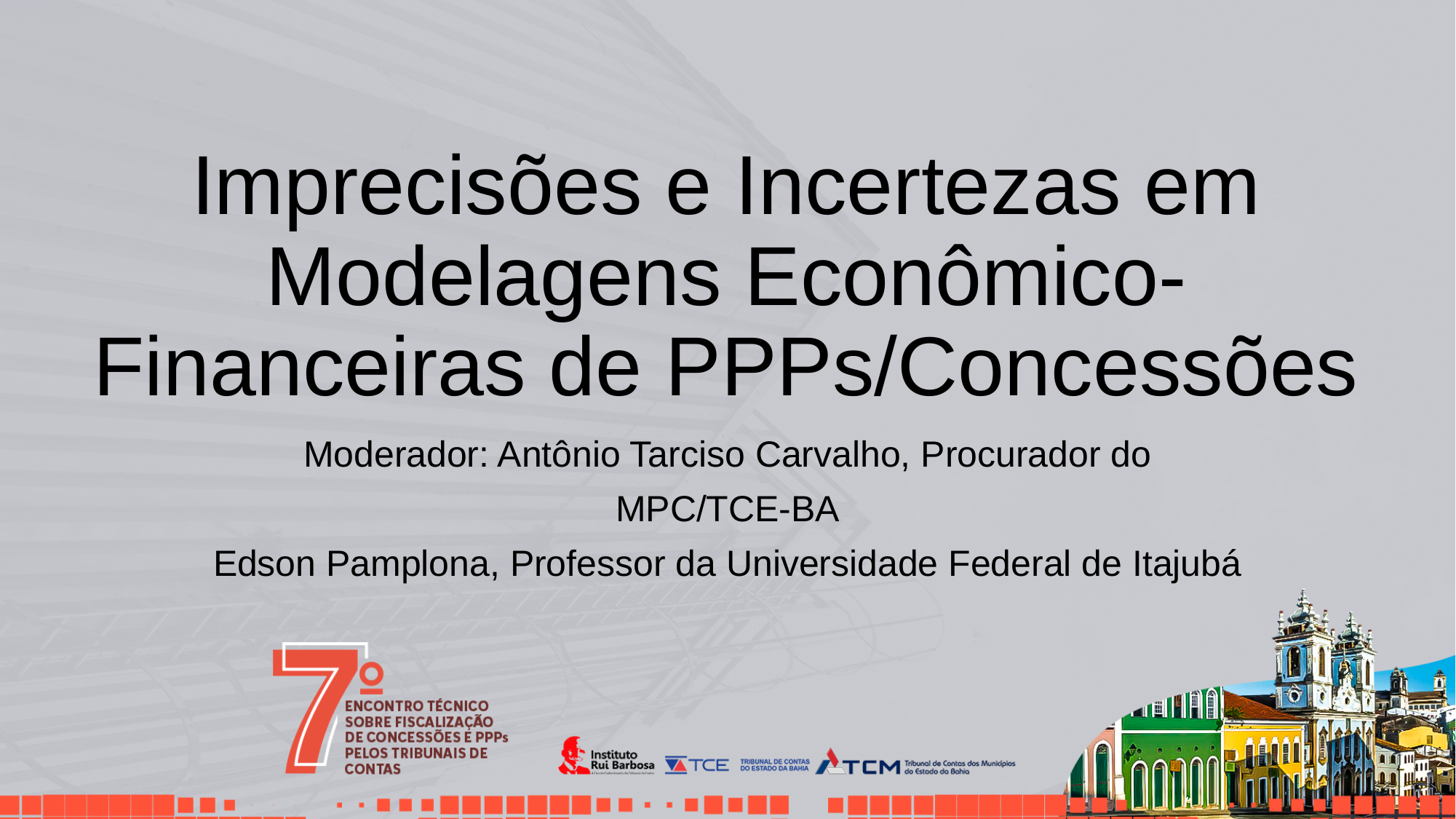

# Imprecisões e Incertezas em Modelagens Econômico-Financeiras de PPPs/Concessões
Moderador: Antônio Tarciso Carvalho, Procurador do
MPC/TCE-BA
Edson Pamplona, Professor da Universidade Federal de Itajubá